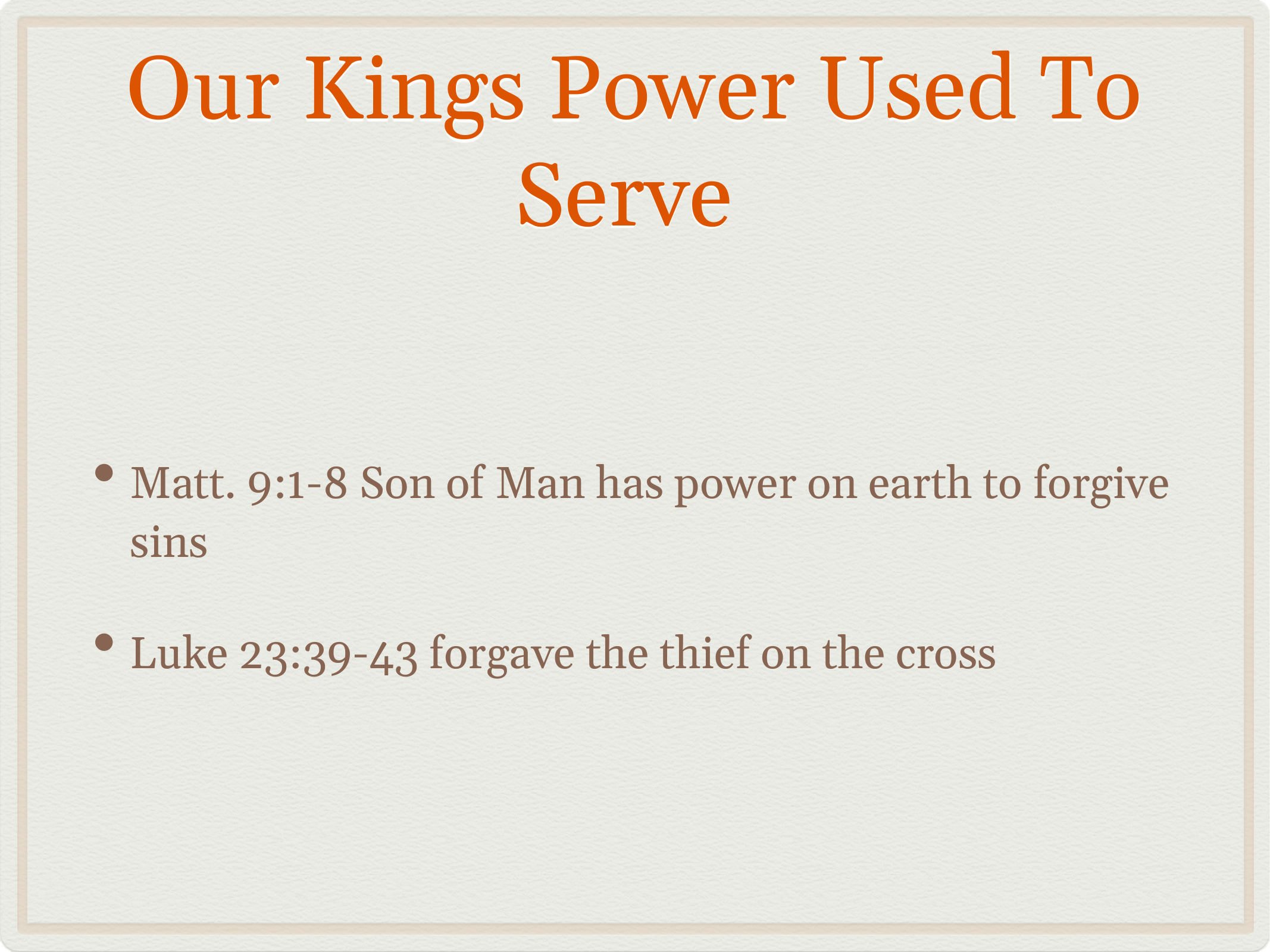

# Our Kings Power Used To Serve
Matt. 9:1-8 Son of Man has power on earth to forgive sins
Luke 23:39-43 forgave the thief on the cross